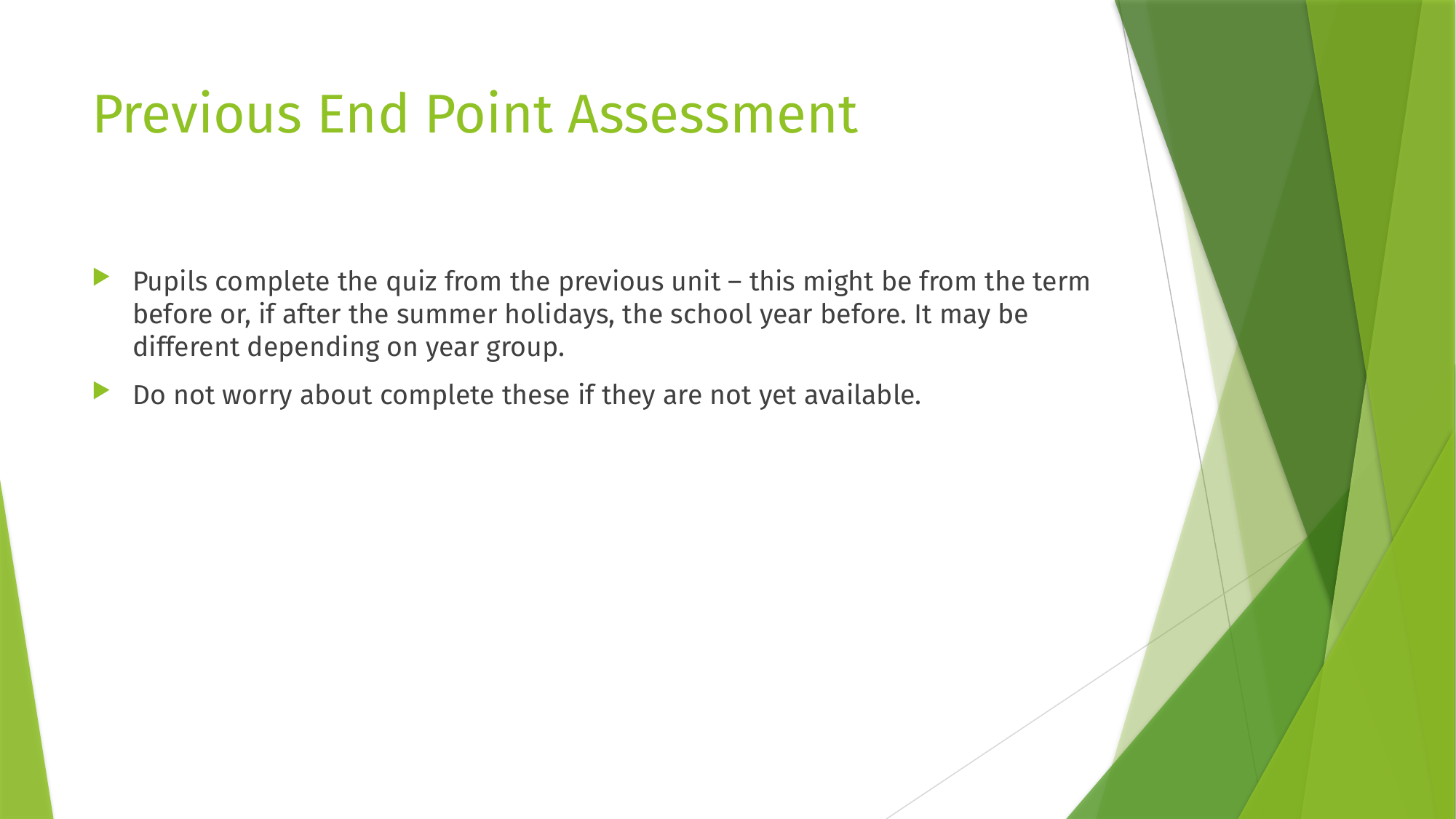

# Previous End Point Assessment
Pupils complete the quiz from the previous unit – this might be from the term before or, if after the summer holidays, the school year before. It may be different depending on year group.
Do not worry about complete these if they are not yet available.